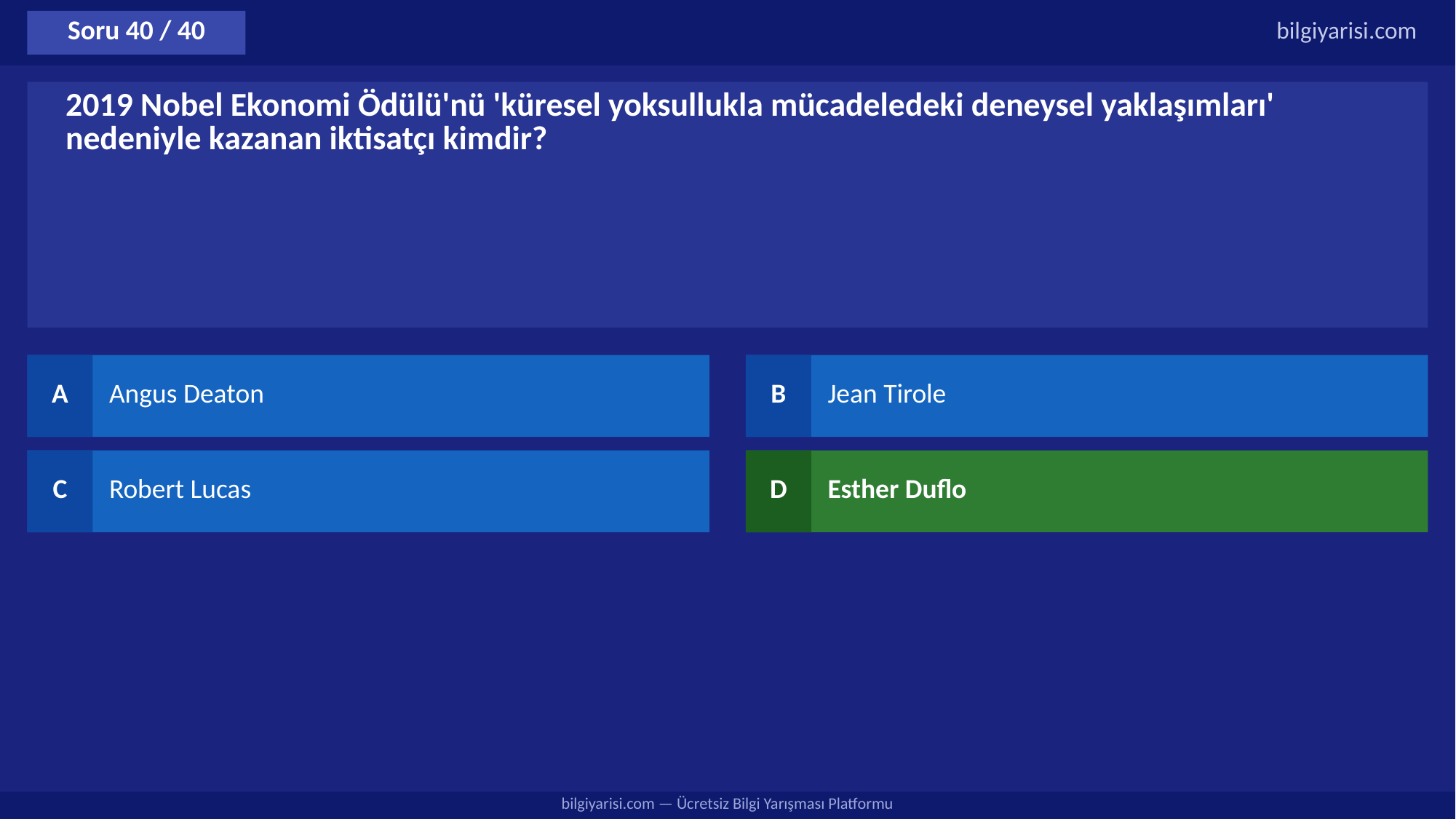

Soru 40 / 40
bilgiyarisi.com

2019 Nobel Ekonomi Ödülü'nü 'küresel yoksullukla mücadeledeki deneysel yaklaşımları' nedeniyle kazanan iktisatçı kimdir?

A
Angus Deaton

B
Jean Tirole

C
Robert Lucas

D
Esther Duflo
bilgiyarisi.com — Ücretsiz Bilgi Yarışması Platformu